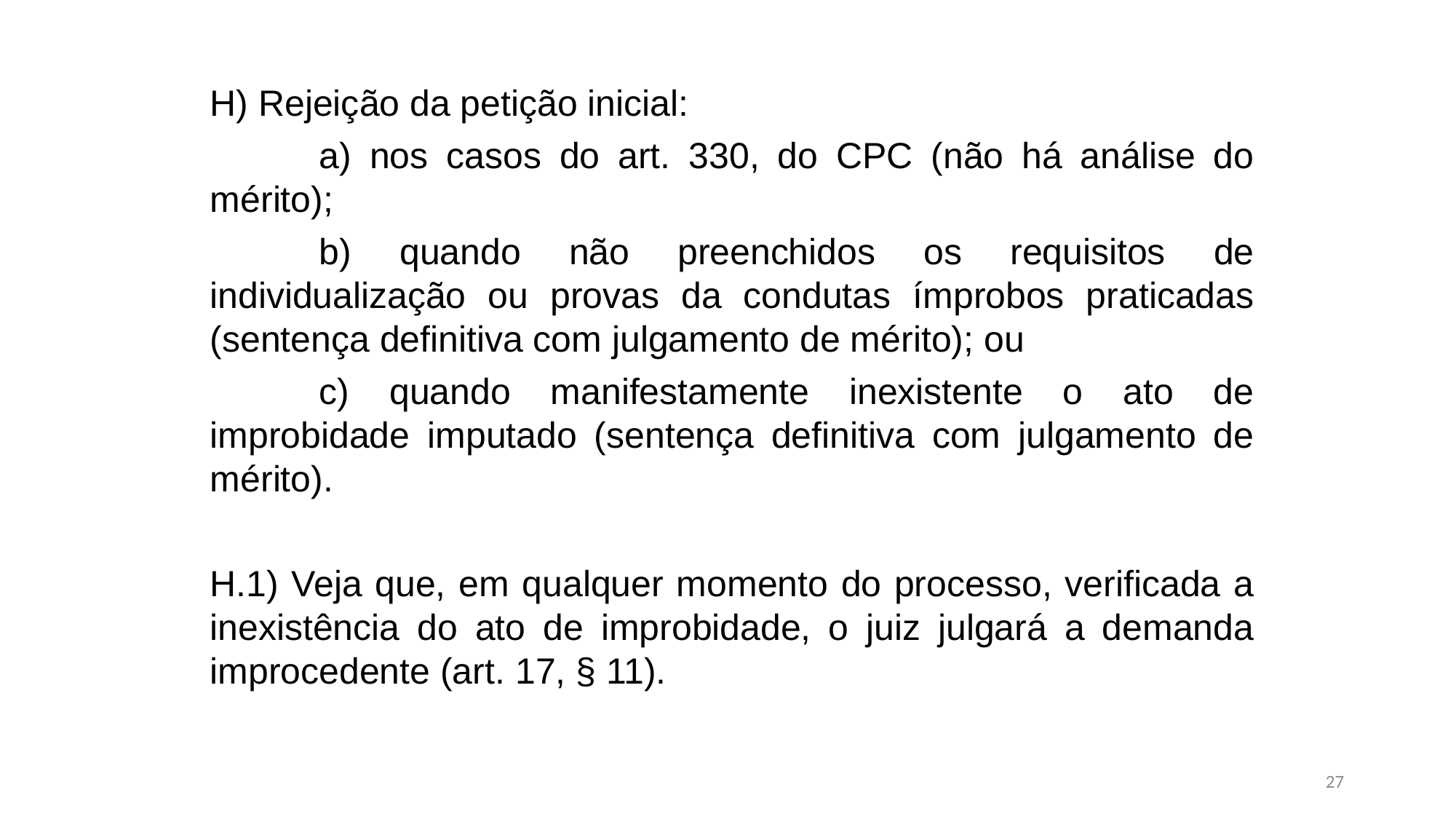

H) Rejeição da petição inicial:
	a) nos casos do art. 330, do CPC (não há análise do mérito);
	b) quando não preenchidos os requisitos de individualização ou provas da condutas ímprobos praticadas (sentença definitiva com julgamento de mérito); ou
	c) quando manifestamente inexistente o ato de improbidade imputado (sentença definitiva com julgamento de mérito).

H.1) Veja que, em qualquer momento do processo, verificada a inexistência do ato de improbidade, o juiz julgará a demanda improcedente (art. 17, § 11).
27